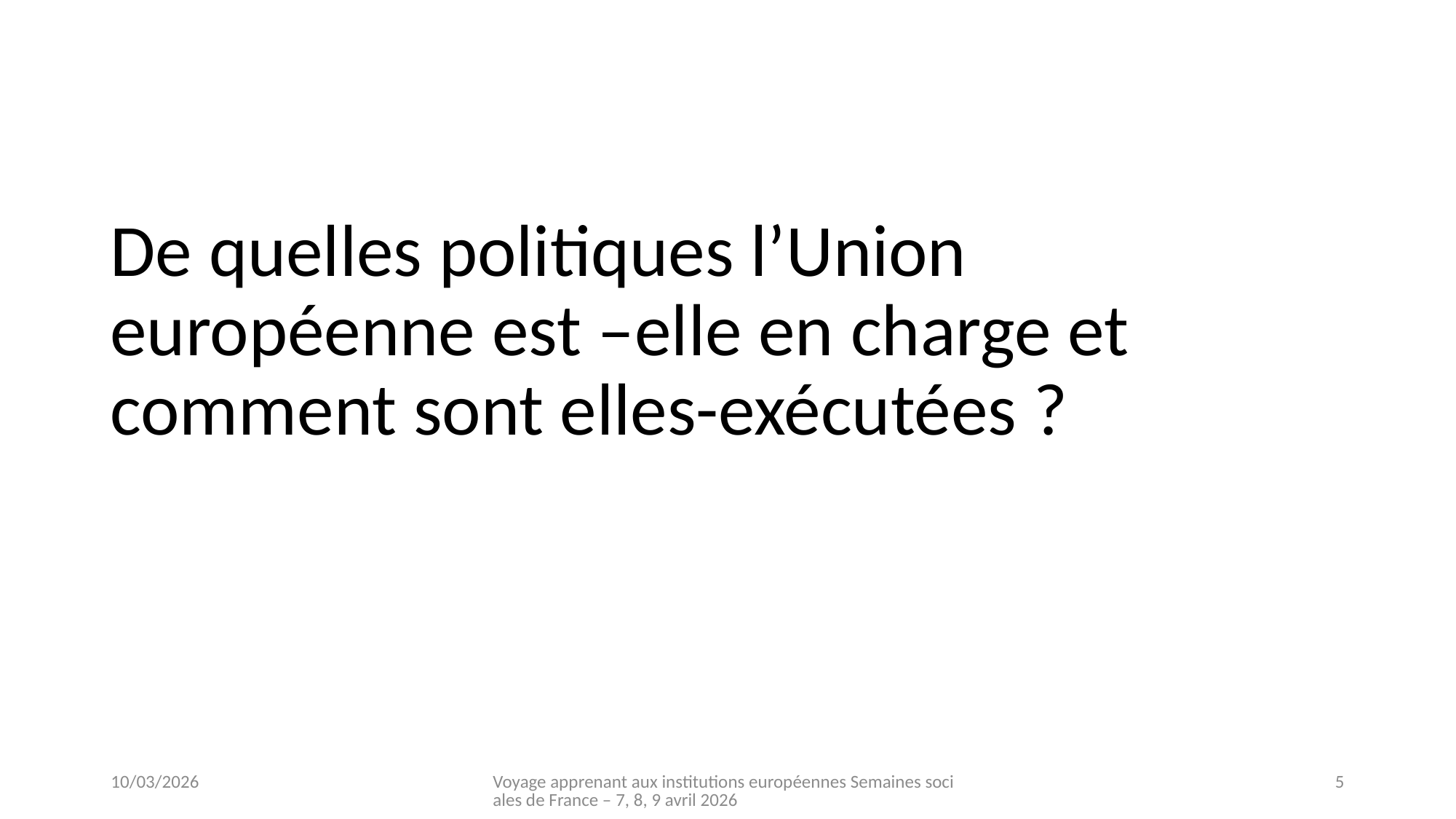

# De quelles politiques l’Union européenne est –elle en charge et comment sont elles-exécutées ?

10/03/2026
Voyage apprenant aux institutions européennes Semaines sociales de France – 7, 8, 9 avril 2026
5